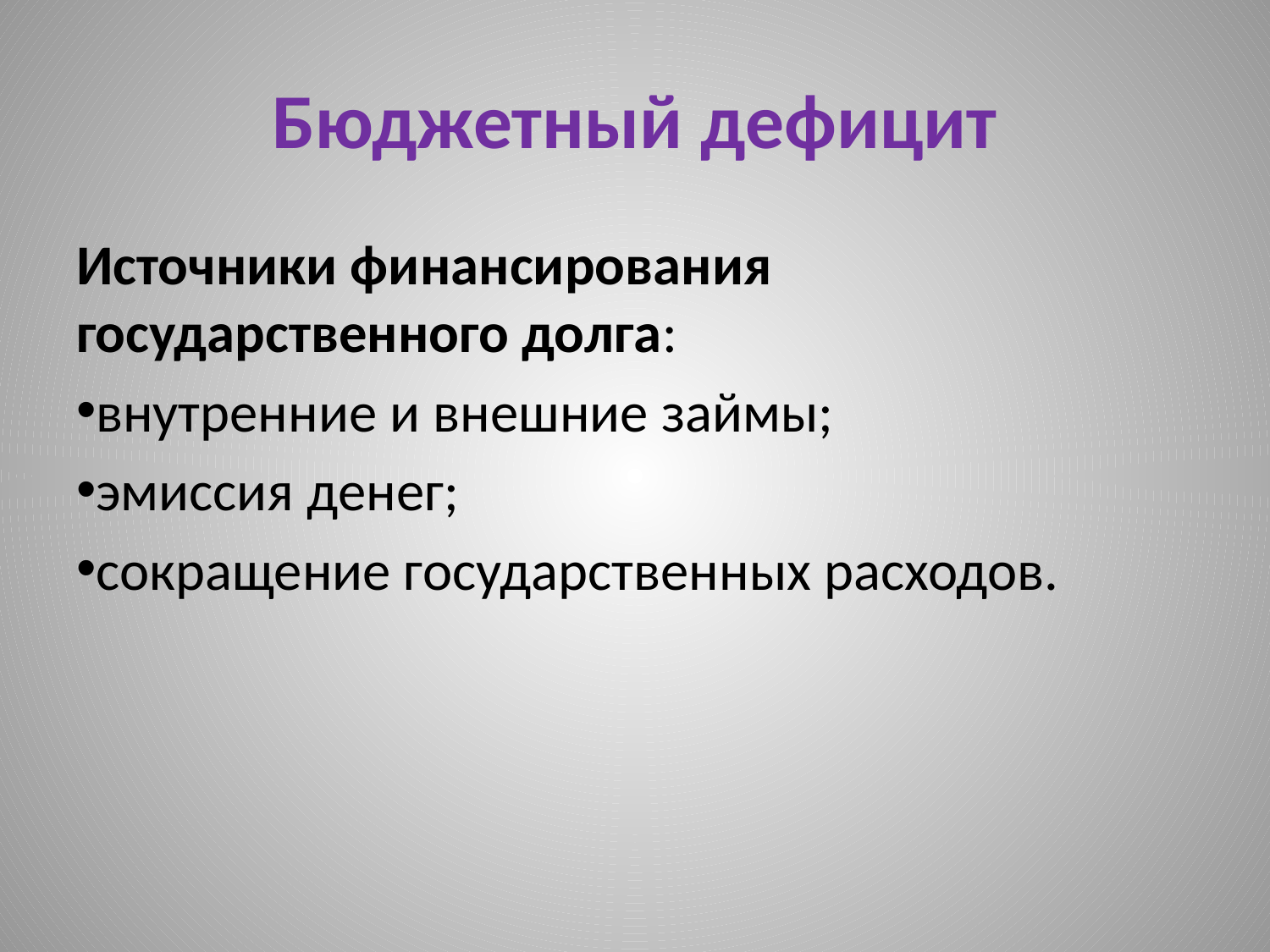

# Бюджетный дефицит
Источники финансирования государственного долга:
внутренние и внешние займы;
эмиссия денег;
сокращение государственных расходов.